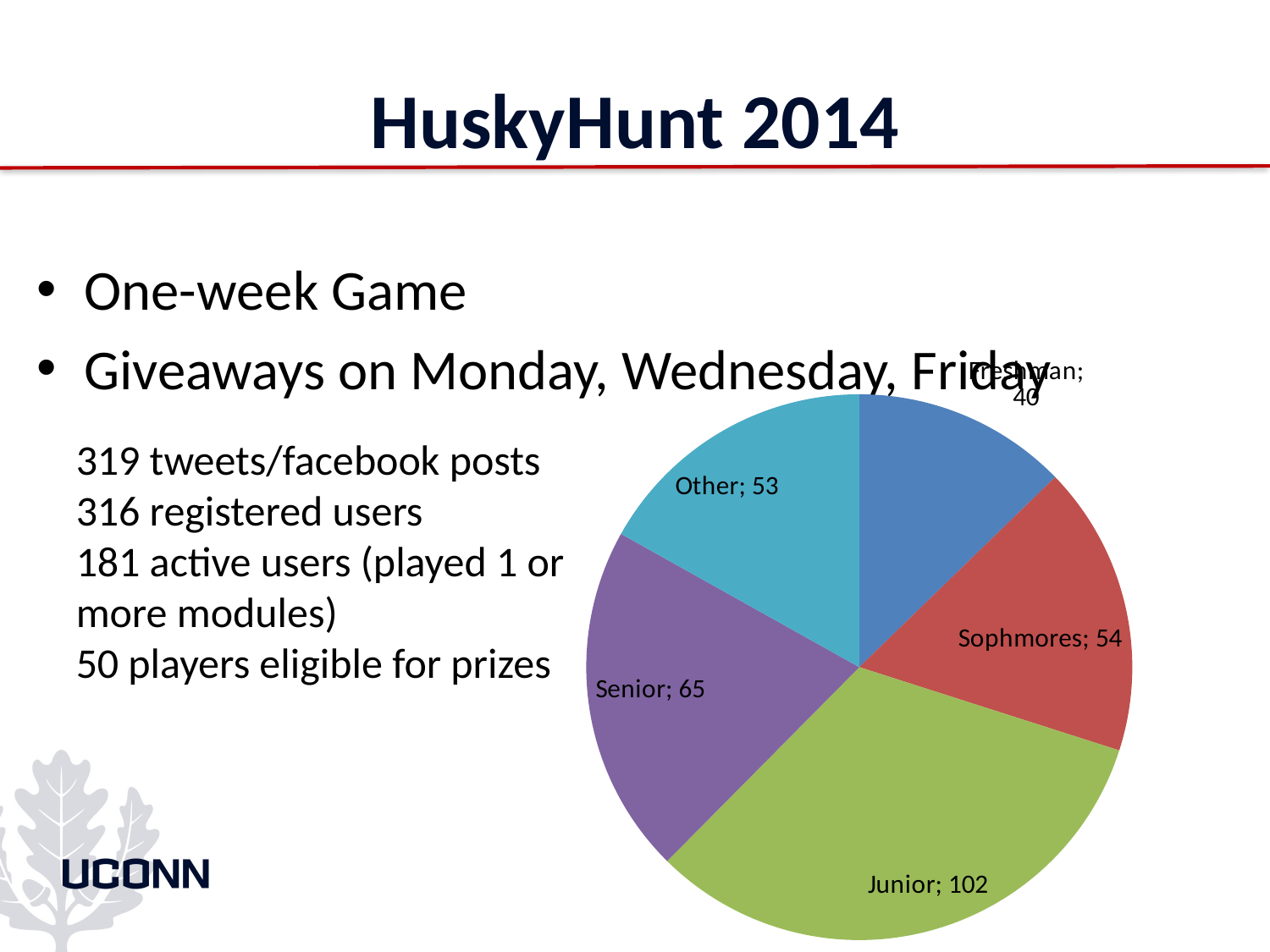

# HuskyHunt 2014
One-week Game
Giveaways on Monday, Wednesday, Friday

### Chart

| Category |  |
|---|---|
| Freshman | 40.0 |
| Sophmores | 54.0 |
| Junior | 102.0 |
| Senior | 65.0 |
| Other | 53.0 |
319 tweets/facebook posts
316 registered users
181 active users (played 1 or more modules)
50 players eligible for prizes